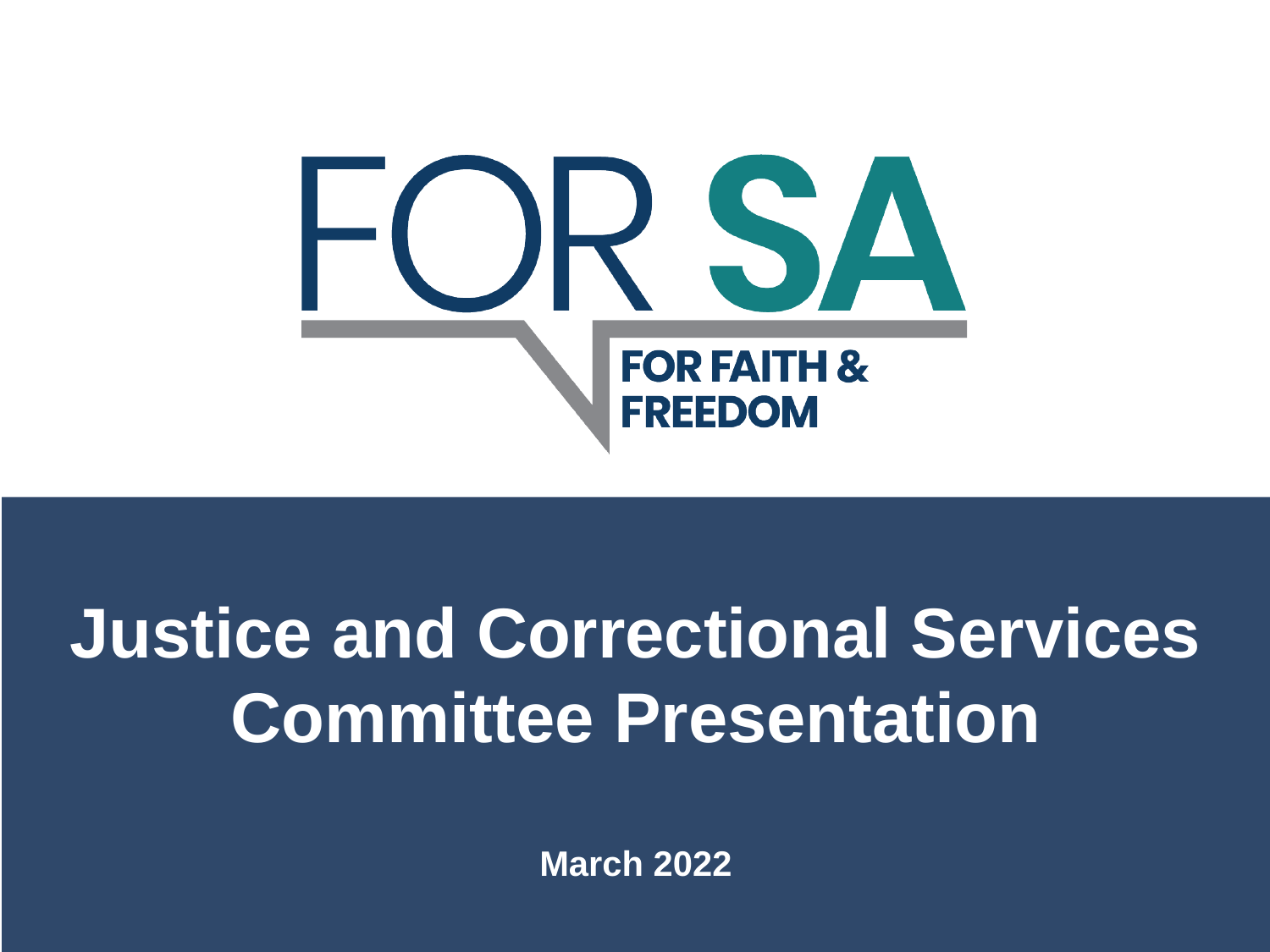

# Justice and Correctional Services Committee Presentation March 2022